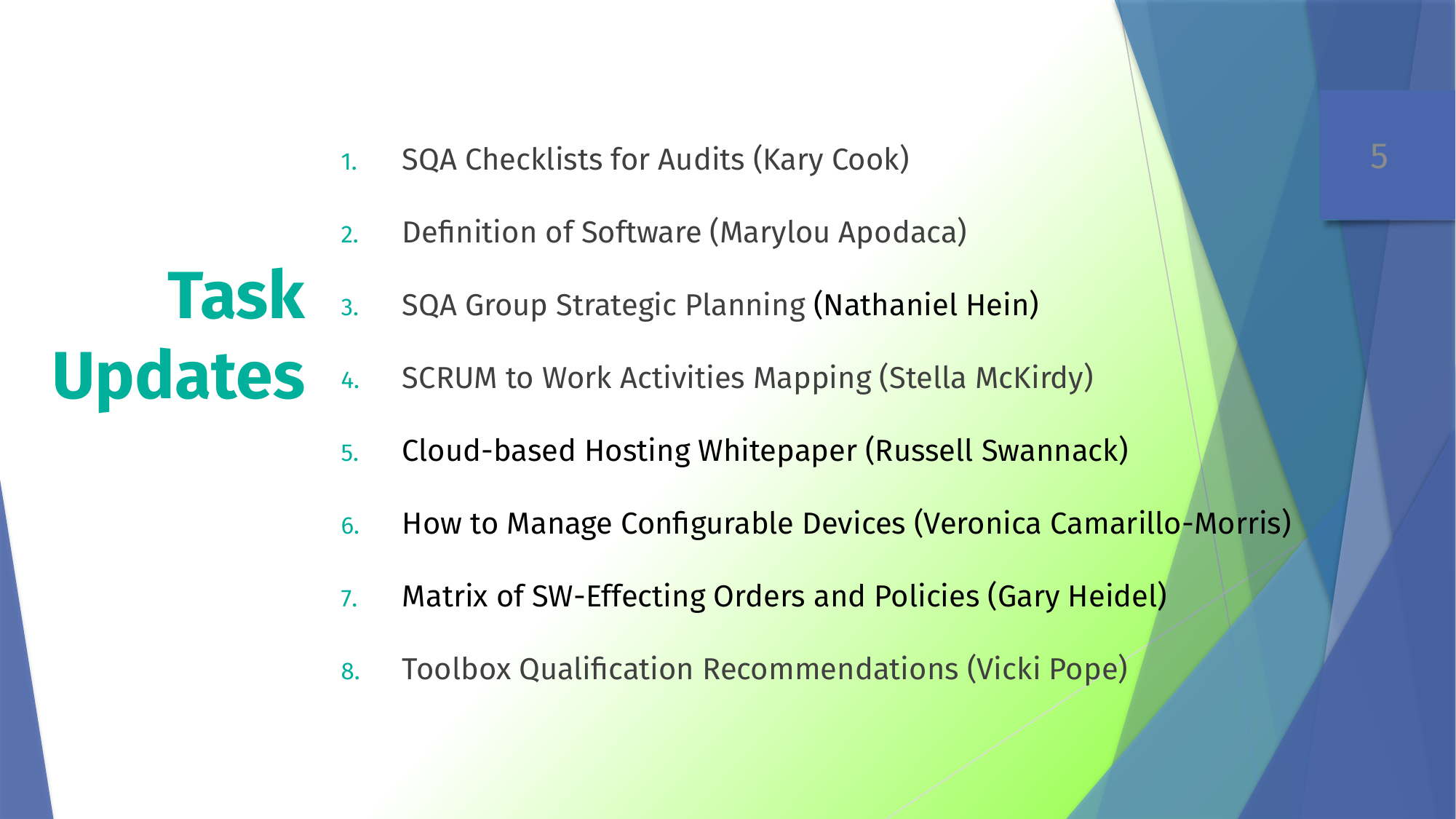

SQA Checklists for Audits (Kary Cook)
Definition of Software (Marylou Apodaca)
SQA Group Strategic Planning (Nathaniel Hein)
SCRUM to Work Activities Mapping (Stella McKirdy)
Cloud-based Hosting Whitepaper (Russell Swannack)
How to Manage Configurable Devices (Veronica Camarillo-Morris)
Matrix of SW-Effecting Orders and Policies (Gary Heidel)
Toolbox Qualification Recommendations (Vicki Pope)
# Task Updates